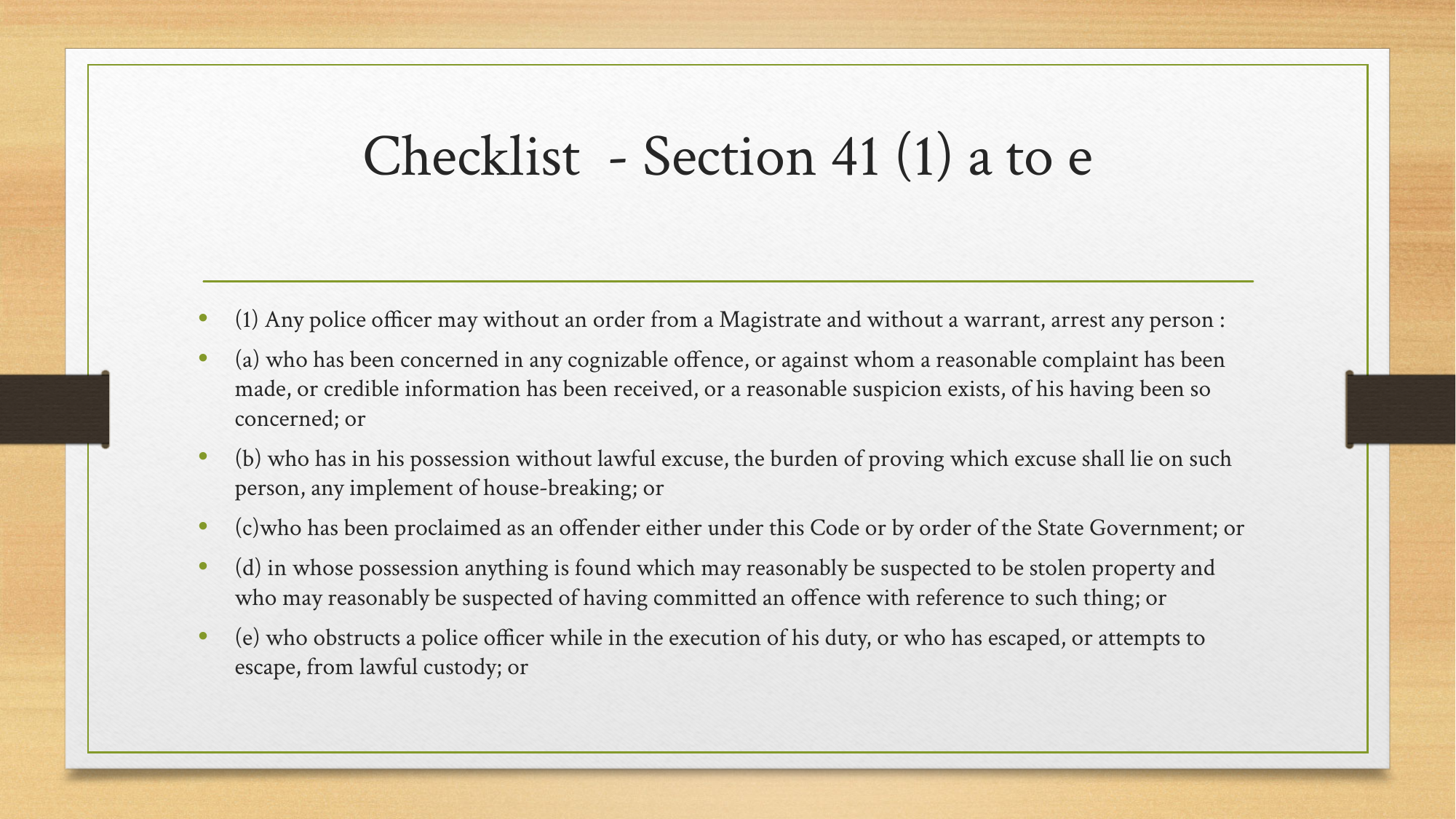

# Checklist  - Section 41 (1) a to e
(1) Any police officer may without an order from a Magistrate and without a warrant, arrest any person :
(a) who has been concerned in any cognizable offence, or against whom a reasonable complaint has been made, or credible information has been received, or a reasonable suspicion exists, of his having been so concerned; or
(b) who has in his possession without lawful excuse, the burden of proving which excuse shall lie on such person, any implement of house-breaking; or
(c)who has been proclaimed as an offender either under this Code or by order of the State Government; or
(d) in whose possession anything is found which may reasonably be suspected to be stolen property and who may reasonably be suspected of having committed an offence with reference to such thing; or
(e) who obstructs a police officer while in the execution of his duty, or who has escaped, or attempts to escape, from lawful custody; or